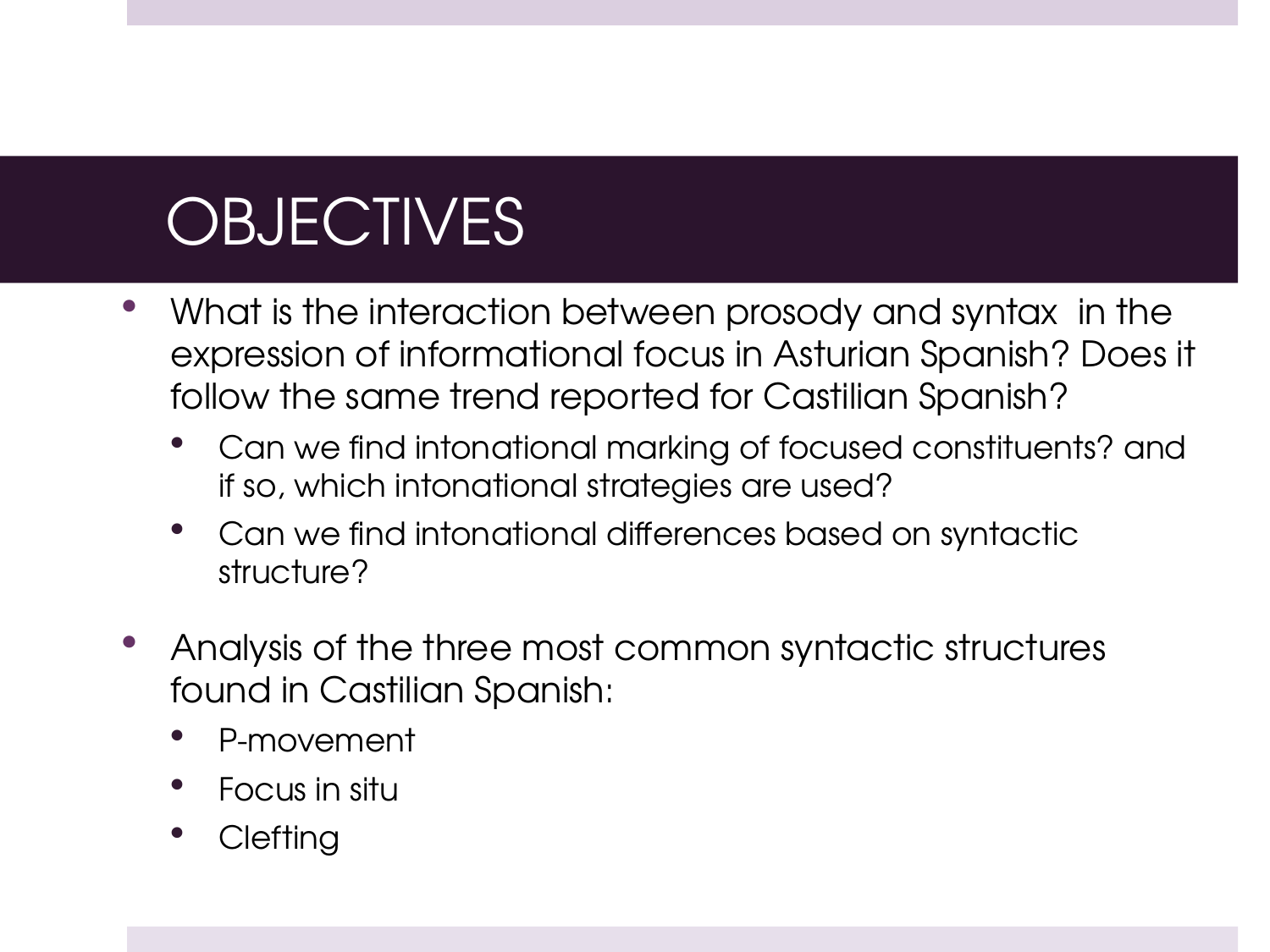

# OBJECTIVES
What is the interaction between prosody and syntax  in the expression of informational focus in Asturian Spanish? Does it follow the same trend reported for Castilian Spanish?
Can we find intonational marking of focused constituents? and if so, which intonational strategies are used?
Can we find intonational differences based on syntactic structure?
Analysis of the three most common syntactic structures found in Castilian Spanish:
P-movement
Focus in situ
Clefting